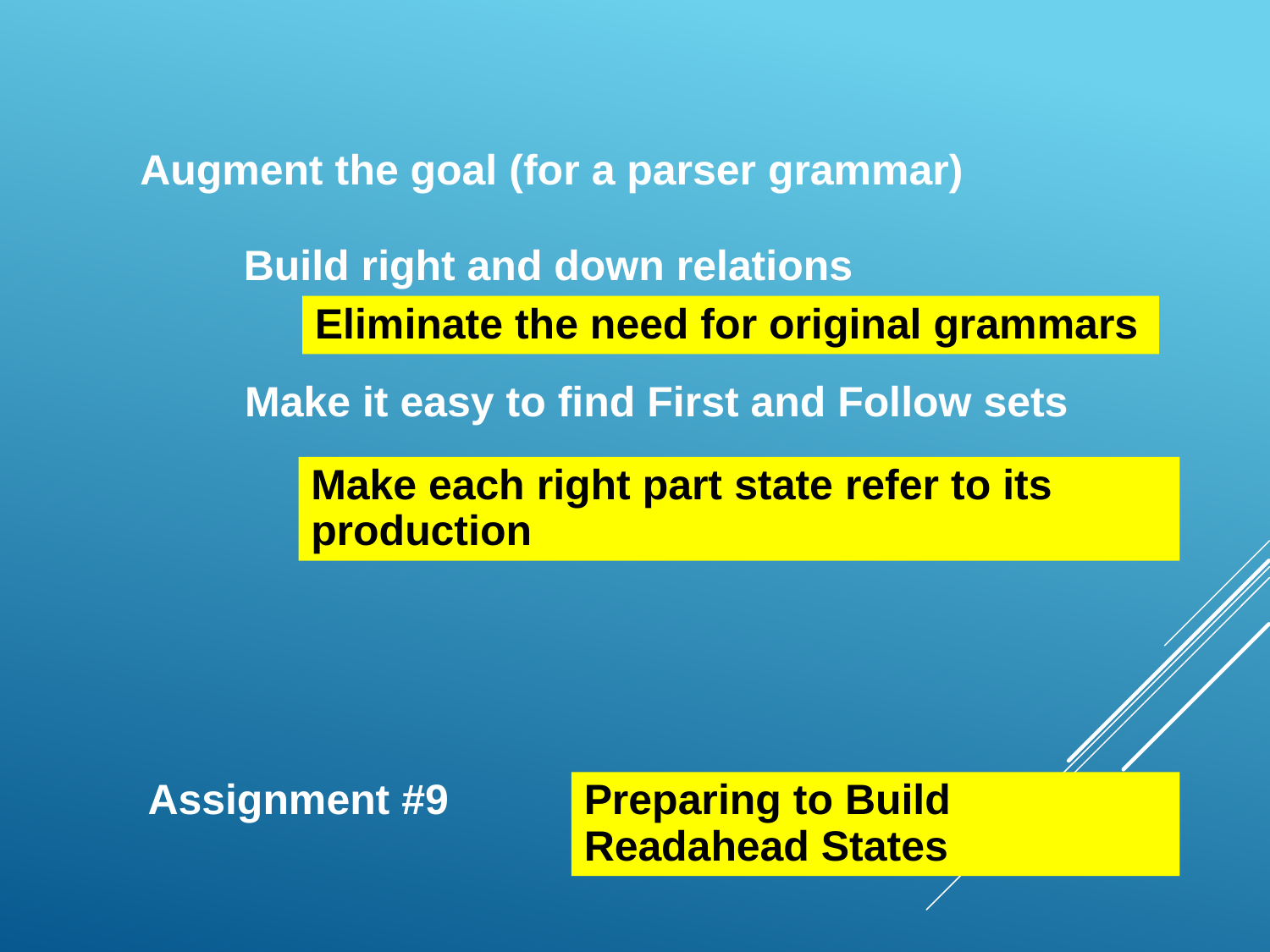

Augment the goal (for a parser grammar)
Build right and down relations
Eliminate the need for original grammars
Make it easy to find First and Follow sets
Make each right part state refer to its production
Assignment #9
Preparing to Build Readahead States